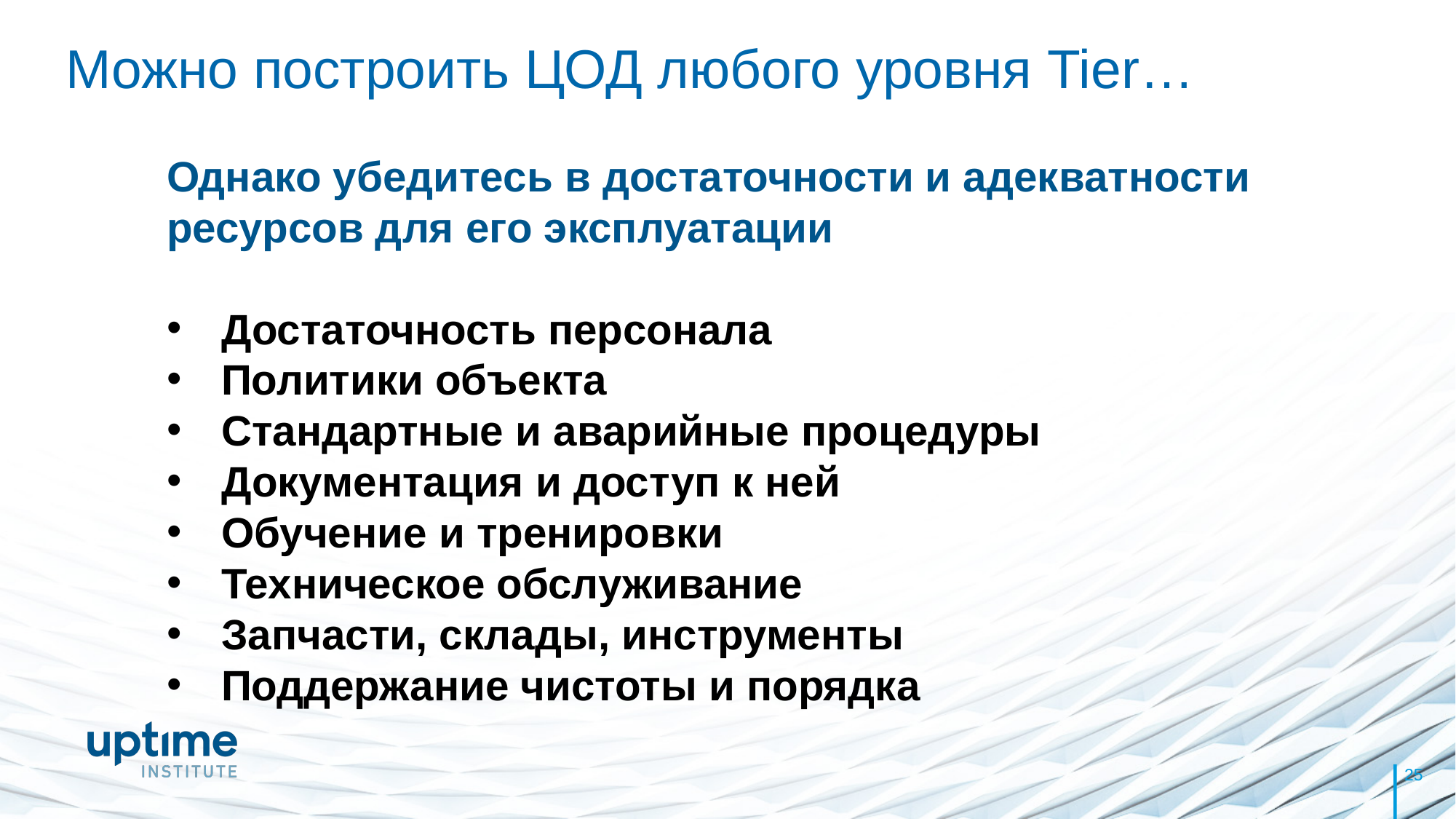

# Можно построить ЦОД любого уровня Tier…
Однако убедитесь в достаточности и адекватности ресурсов для его эксплуатации

Достаточность персонала
Политики объекта
Стандартные и аварийные процедуры
Документация и доступ к ней
Обучение и тренировки
Техническое обслуживание
Запчасти, склады, инструменты
Поддержание чистоты и порядка
25